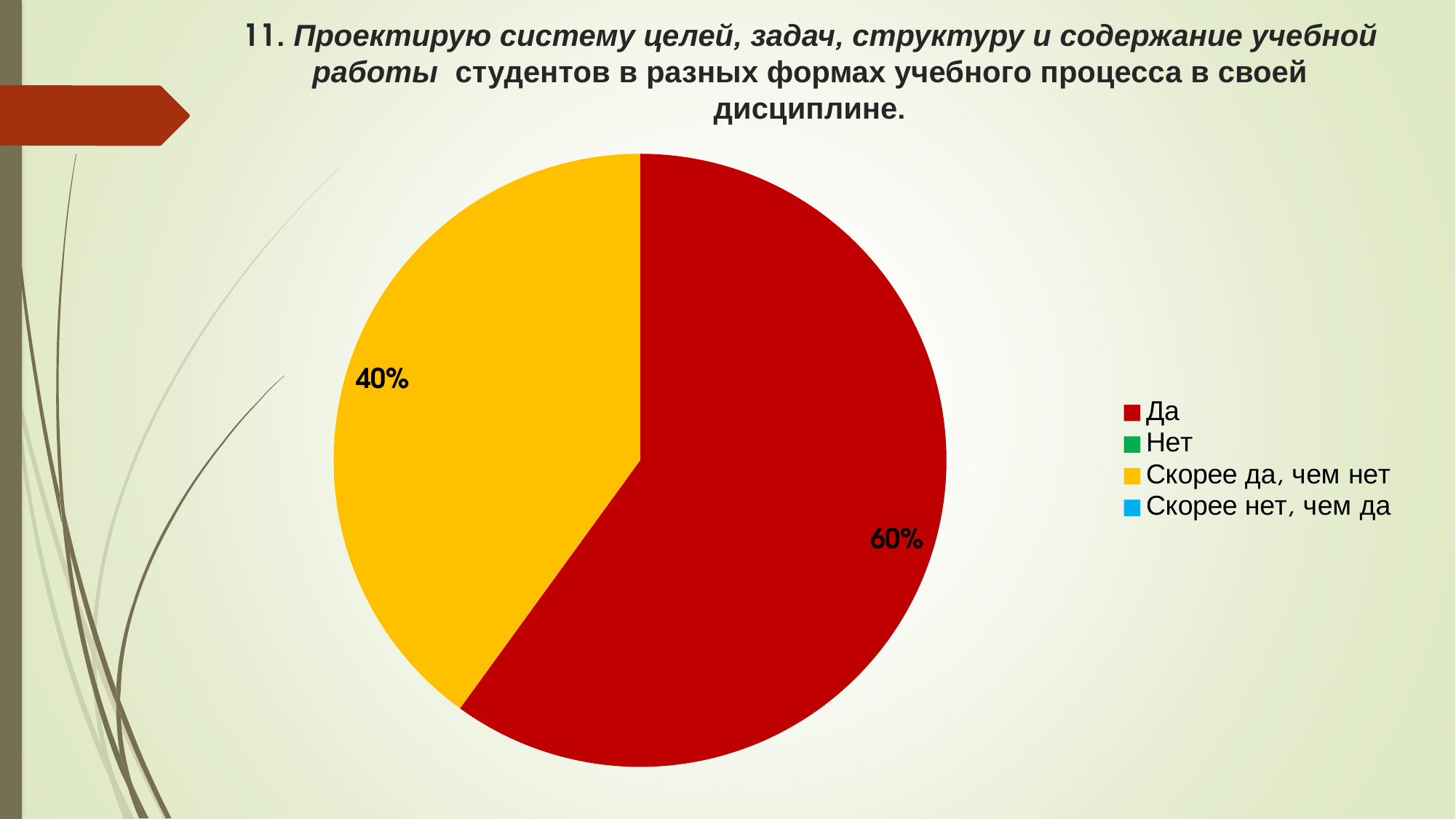

# 11. Проектирую систему целей, задач, структуру и содержание учебной работы  студентов в разных формах учебного процесса в своей дисциплине.

### Chart

| Category | Ряд |
|---|---|
| Да | 6.0 |
| Нет | 0.0 |
| Скорее да, чем нет | 4.0 |
| Скорее нет, чем да | 0.0 |